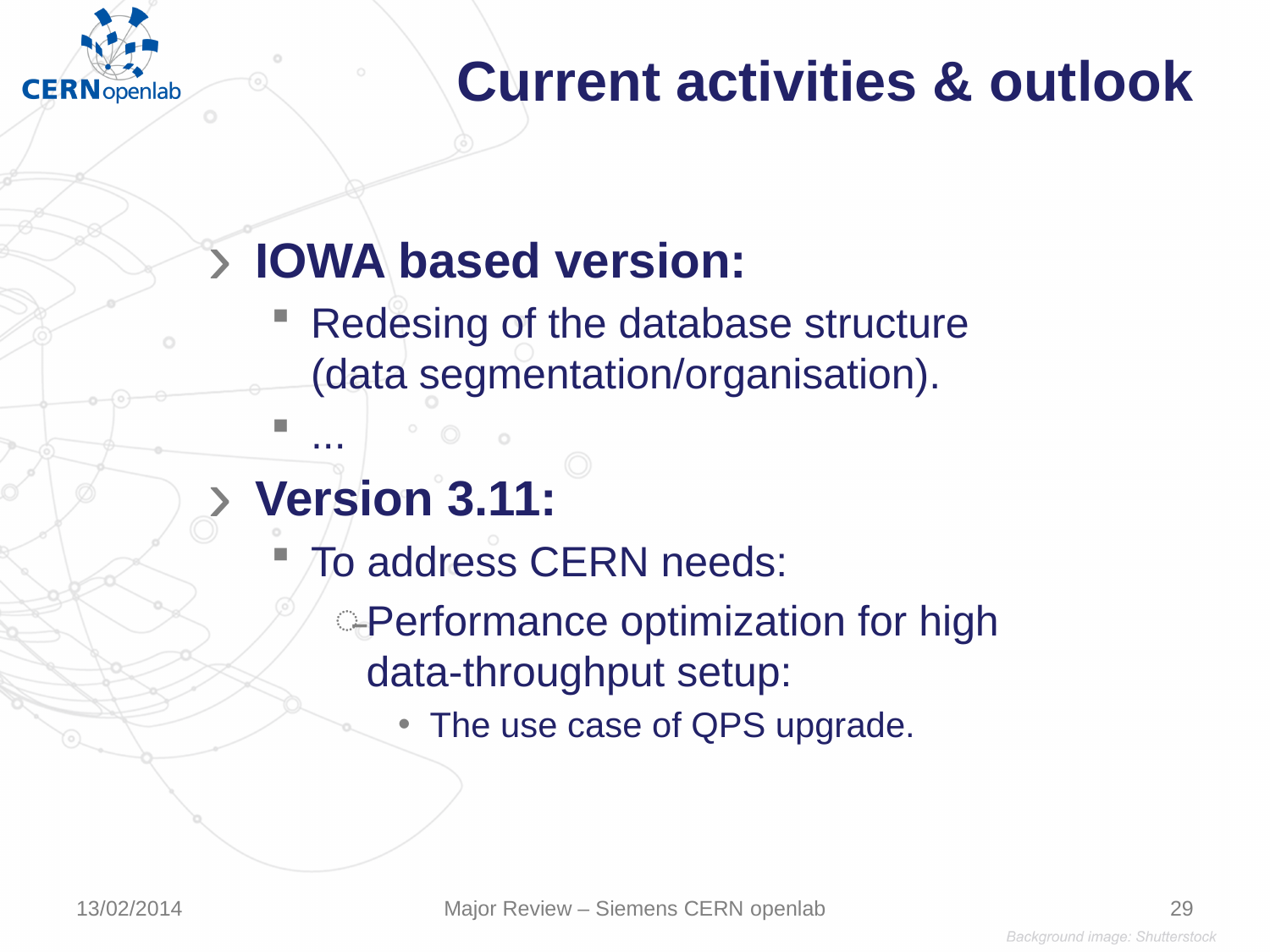

# Current activities & outlook
IOWA based version:
Redesing of the database structure
(data segmentation/organisation).
...
Version 3.11:
To address CERN needs:
Performance optimization for high
data-throughput setup:
The use case of QPS upgrade.

13/02/2014
Major Review – Siemens CERN openlab
29